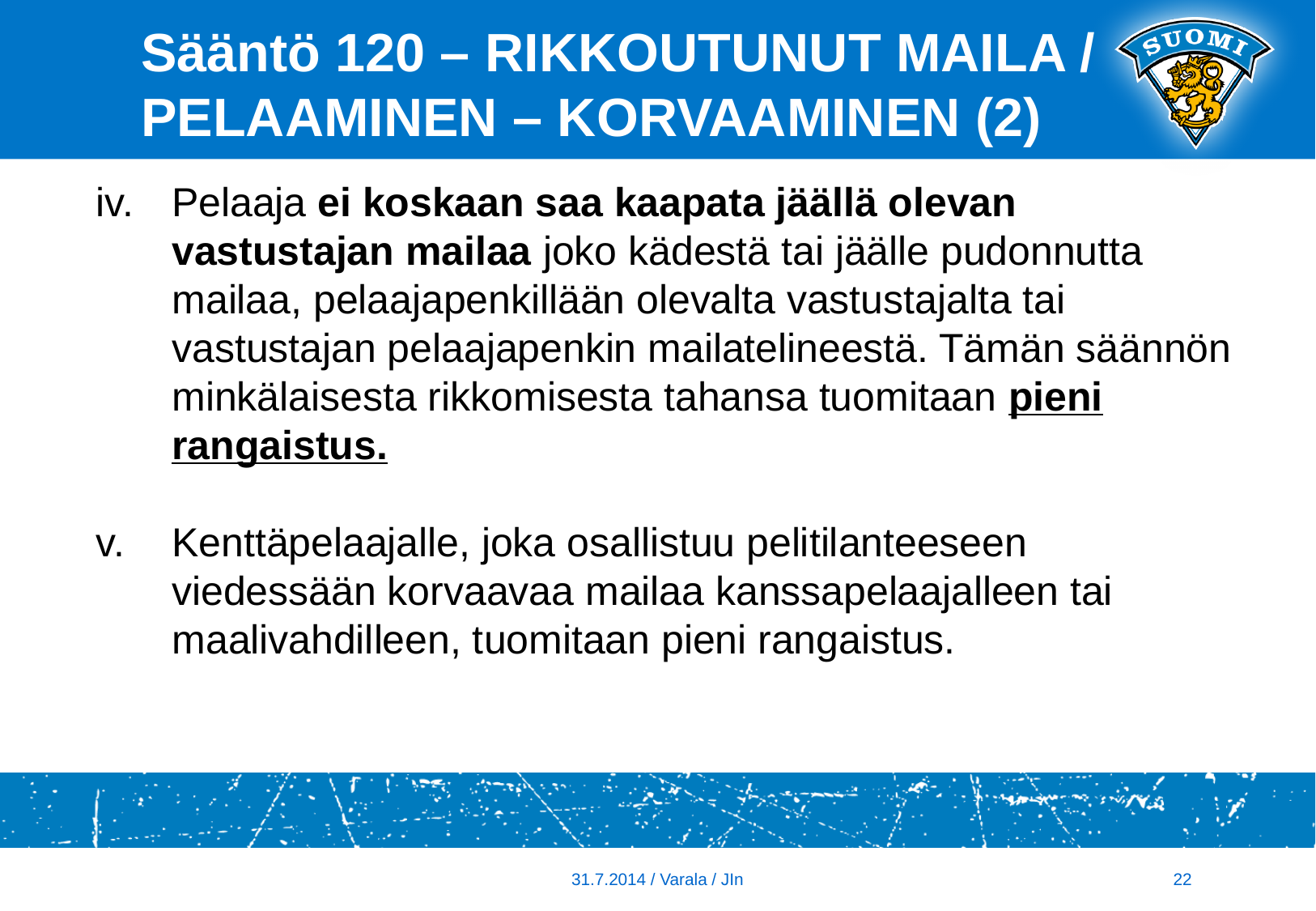

# Sääntö 120 – RIKKOUTUNUT MAILA / PELAAMINEN – KORVAAMINEN (2)
Pelaaja ei koskaan saa kaapata jäällä olevan vastustajan mailaa joko kädestä tai jäälle pudonnutta mailaa, pelaajapenkillään olevalta vastustajalta tai vastustajan pelaajapenkin mailatelineestä. Tämän säännön minkälaisesta rikkomisesta tahansa tuomitaan pieni rangaistus.

Kenttäpelaajalle, joka osallistuu pelitilanteeseen viedessään korvaavaa mailaa kanssapelaajalleen tai maalivahdilleen, tuomitaan pieni rangaistus.
22
31.7.2014 / Varala / JIn